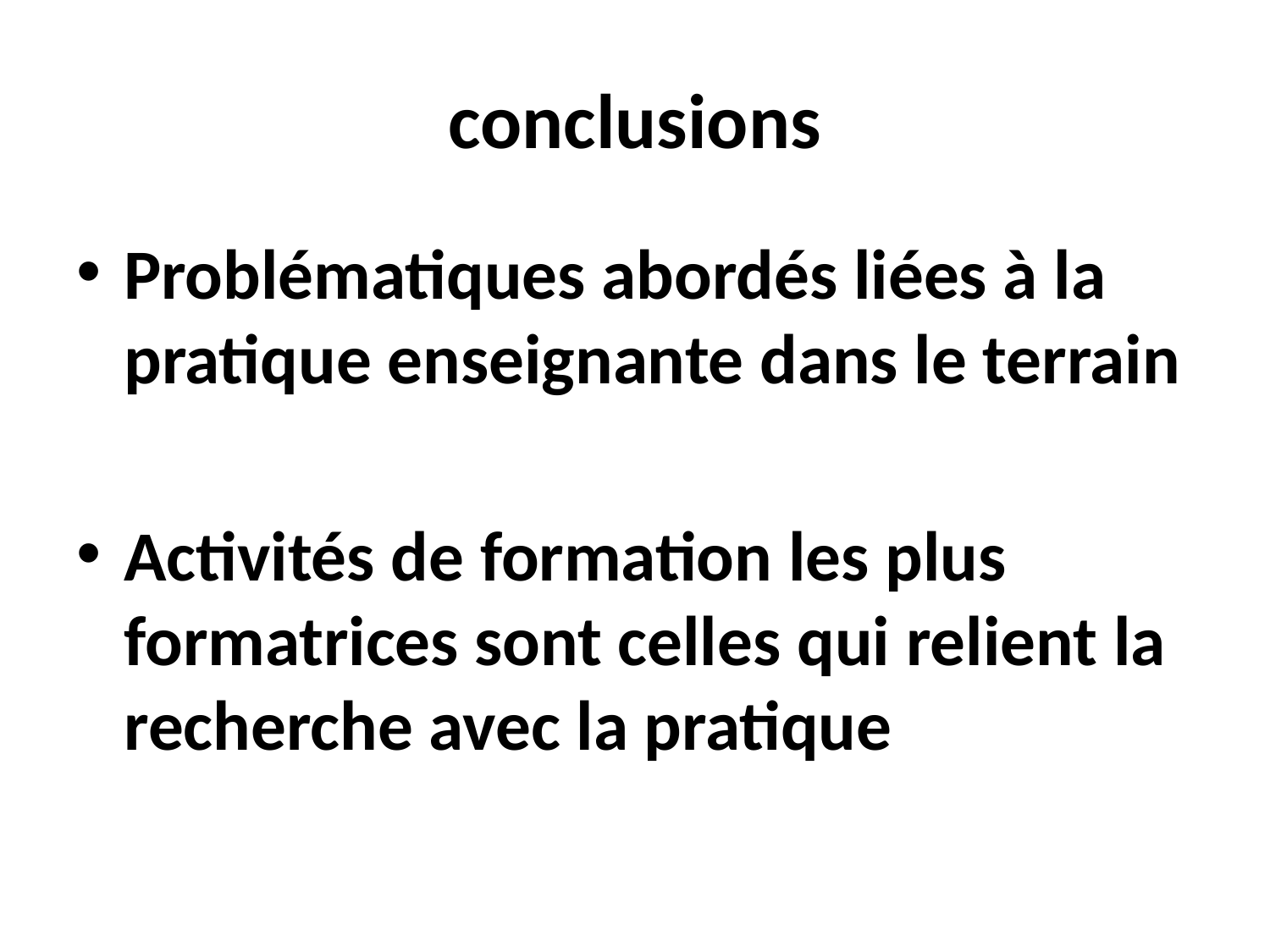

# conclusions
Problématiques abordés liées à la pratique enseignante dans le terrain

Activités de formation les plus formatrices sont celles qui relient la recherche avec la pratique